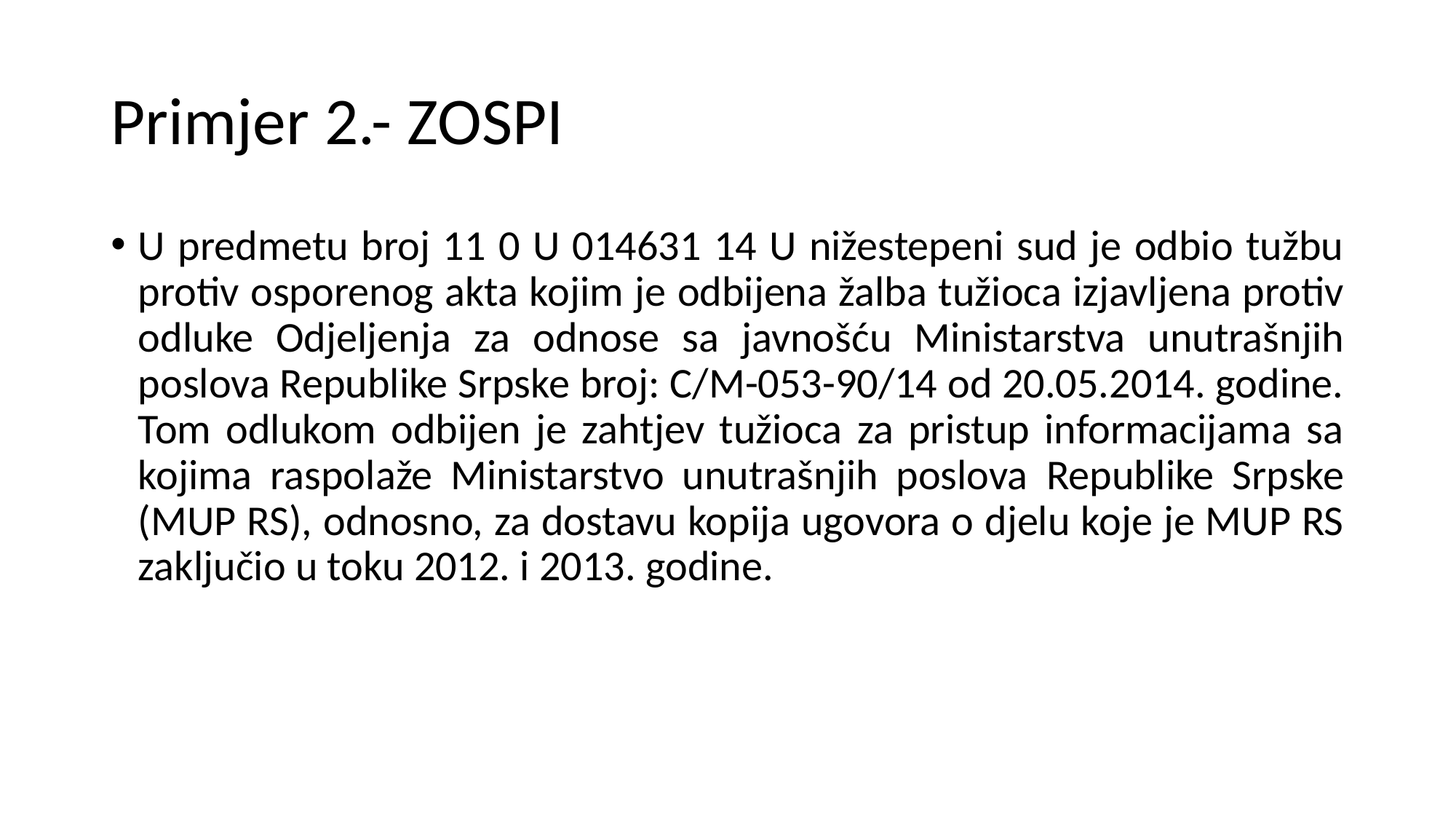

# Primjer 2.- ZOSPI
U predmetu broj 11 0 U 014631 14 U nižestepeni sud je odbio tužbu protiv osporenog akta kojim je odbijena žalba tužioca izjavljena protiv odluke Odjeljenja za odnose sa javnošću Ministarstva unutrašnjih poslova Republike Srpske broj: C/M-053-90/14 od 20.05.2014. godine. Tom odlukom odbijen je zahtjev tužioca za pristup informacijama sa kojima raspolaže Ministarstvo unutrašnjih poslova Republike Srpske (MUP RS), odnosno, za dostavu kopija ugovora o djelu koje je MUP RS zaključio u toku 2012. i 2013. godine.